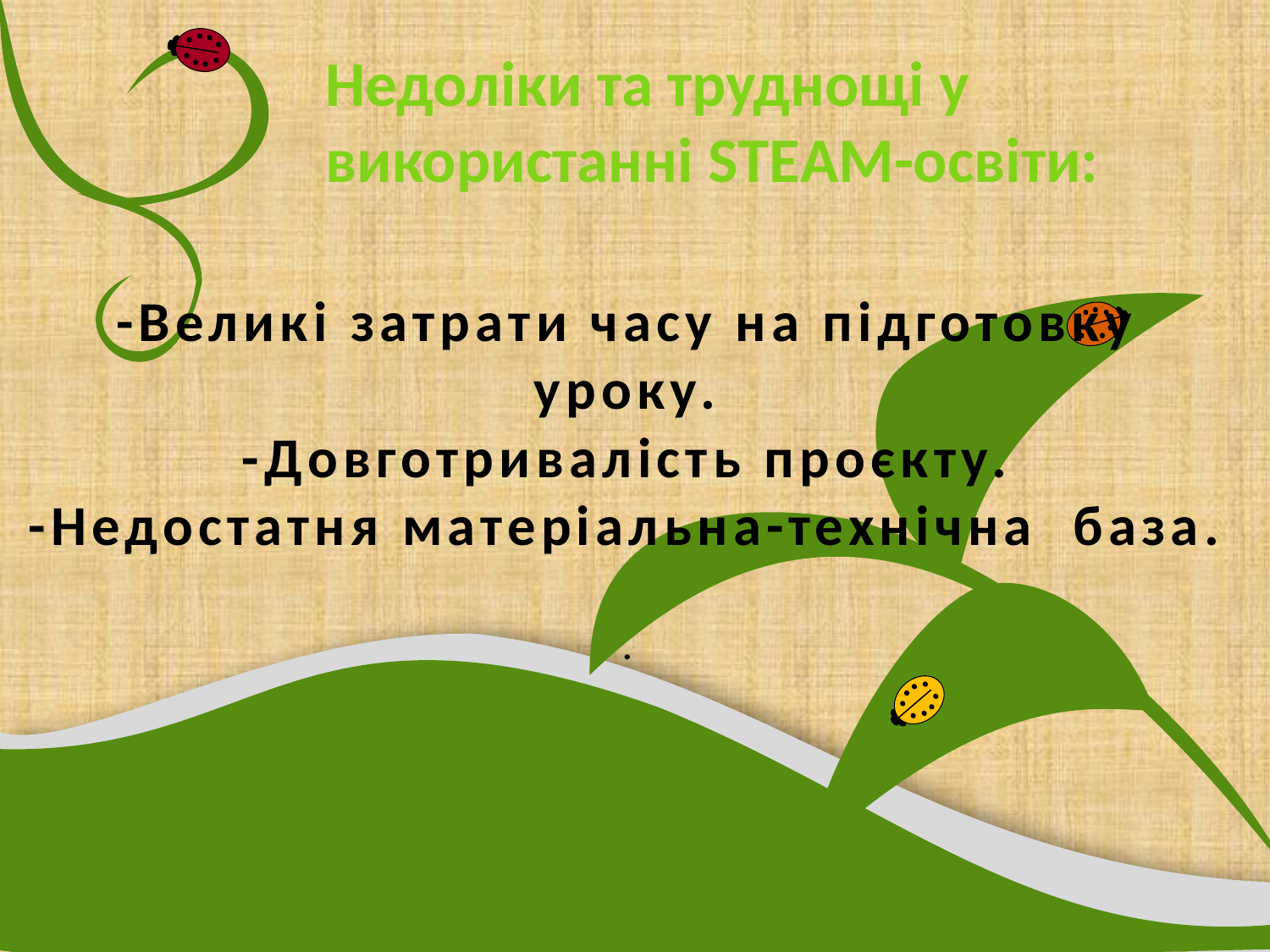

Недоліки та труднощі у використанні STEАM-освіти:

# -Великі затрати часу на підготовку уроку. -Довготривалість проєкту. -Недостатня матеріальна-технічна  база. .